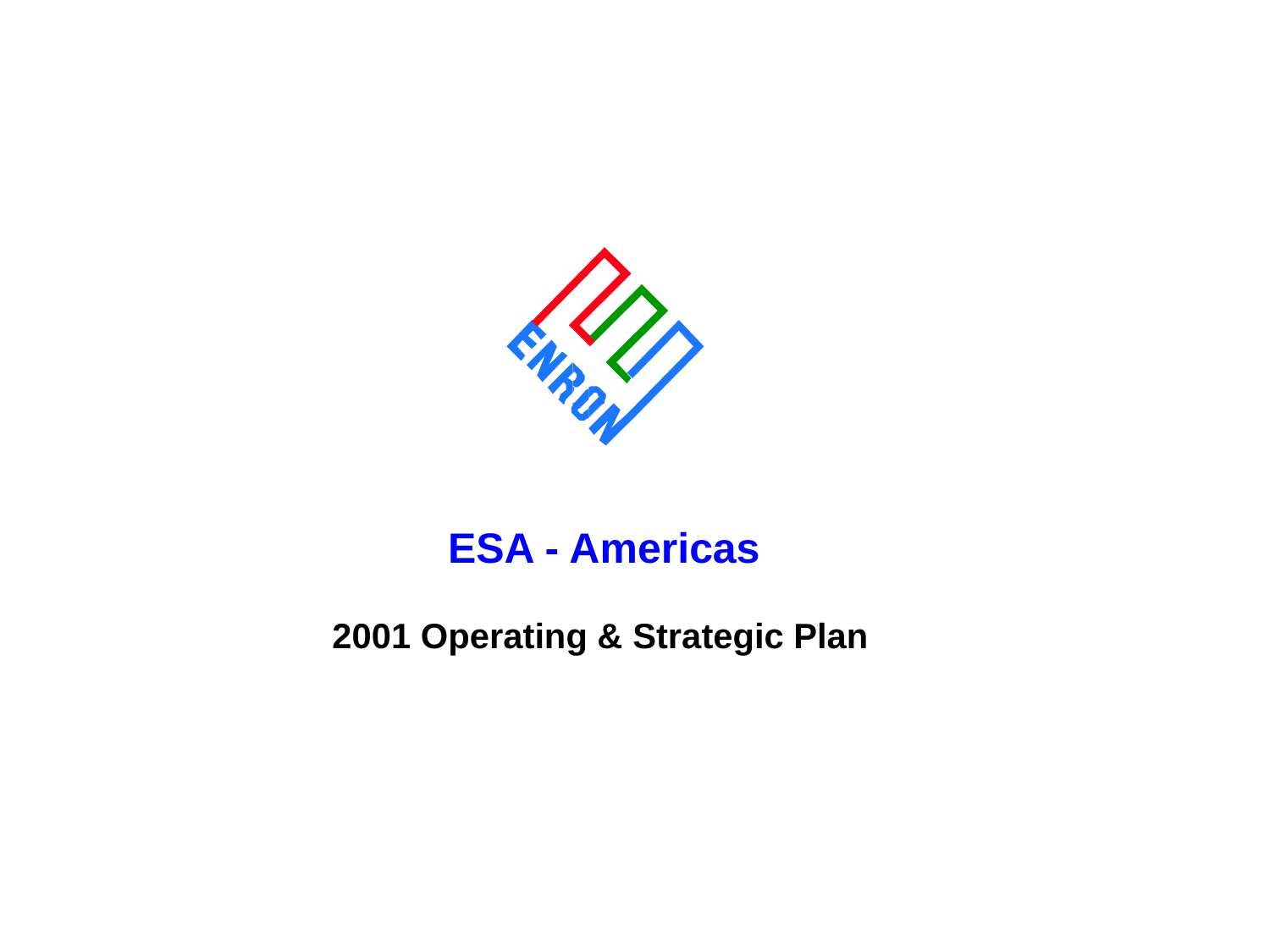

ESA - Americas
2001 Operating & Strategic Plan